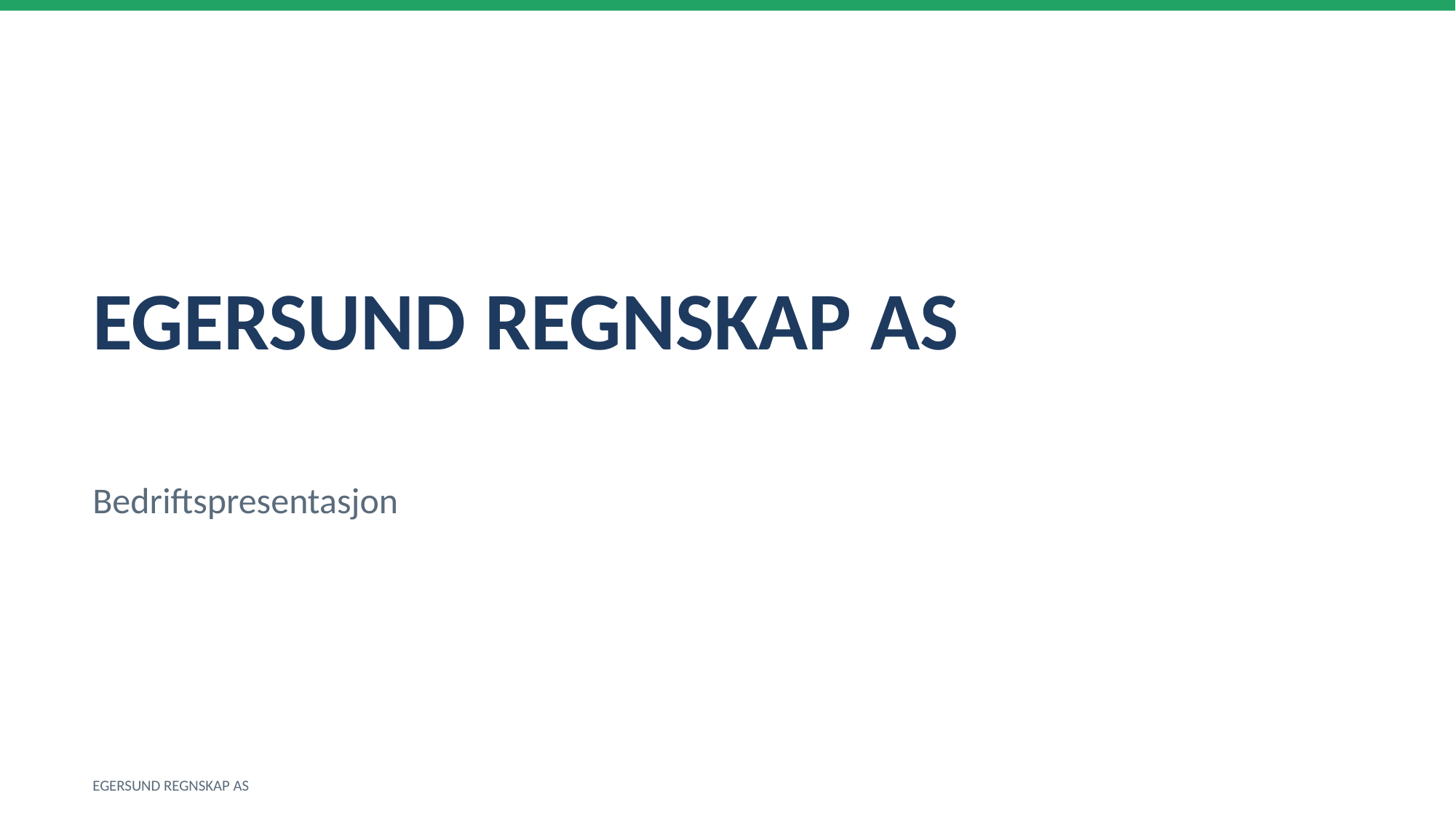

EGERSUND REGNSKAP AS
Bedriftspresentasjon
EGERSUND REGNSKAP AS